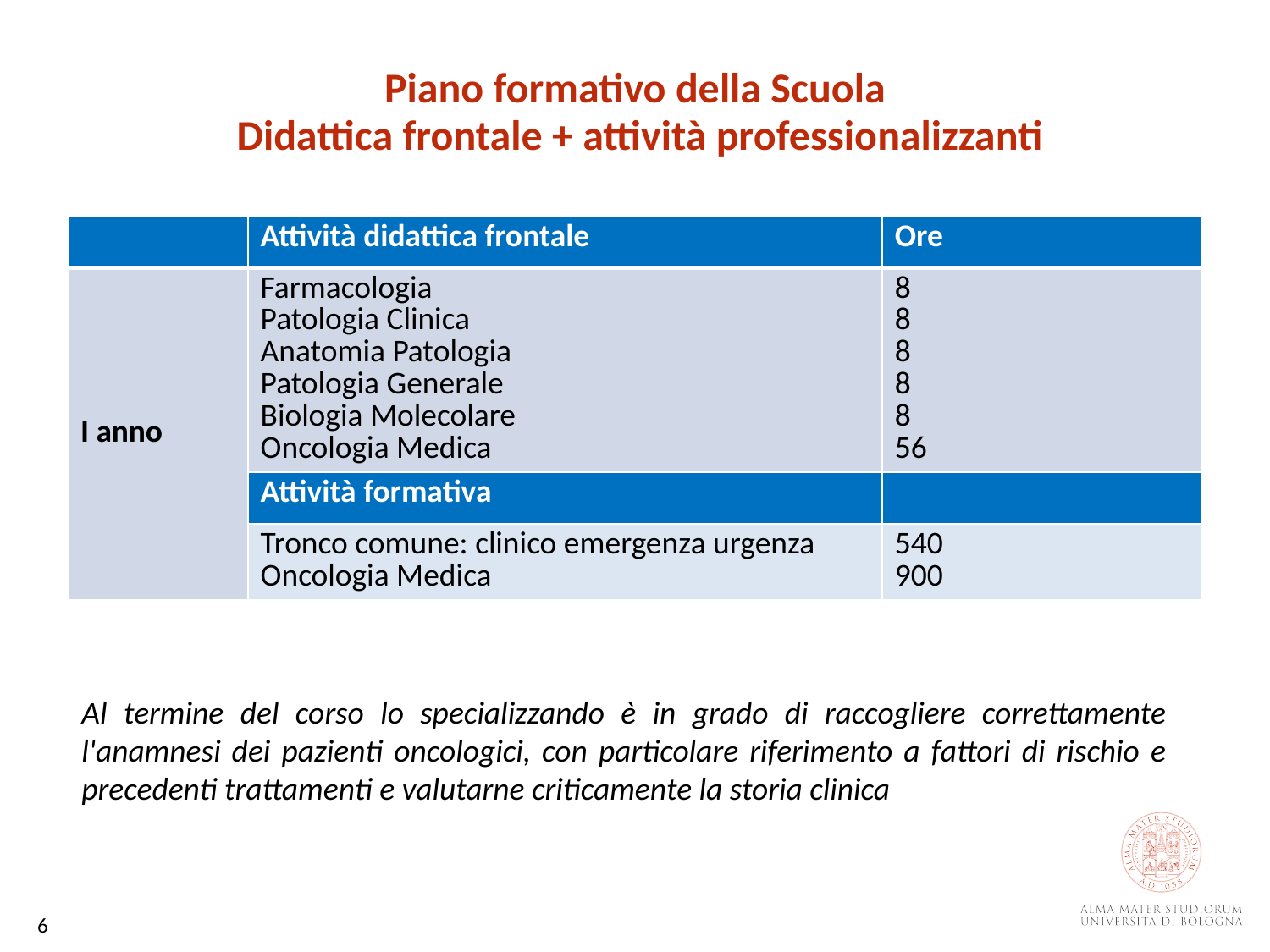

Piano formativo della Scuola
Didattica frontale + attività professionalizzanti
|  | Attività didattica frontale | Ore |
| --- | --- | --- |
| I anno | Farmacologia Patologia Clinica Anatomia Patologia Patologia Generale Biologia Molecolare Oncologia Medica | 8 8 8 8 8 56 |
|  | Attività formativa |  |
|  | Tronco comune: clinico emergenza urgenza Oncologia Medica | 540 900 |
Al termine del corso lo specializzando è in grado di raccogliere correttamente l'anamnesi dei pazienti oncologici, con particolare riferimento a fattori di rischio e precedenti trattamenti e valutarne criticamente la storia clinica